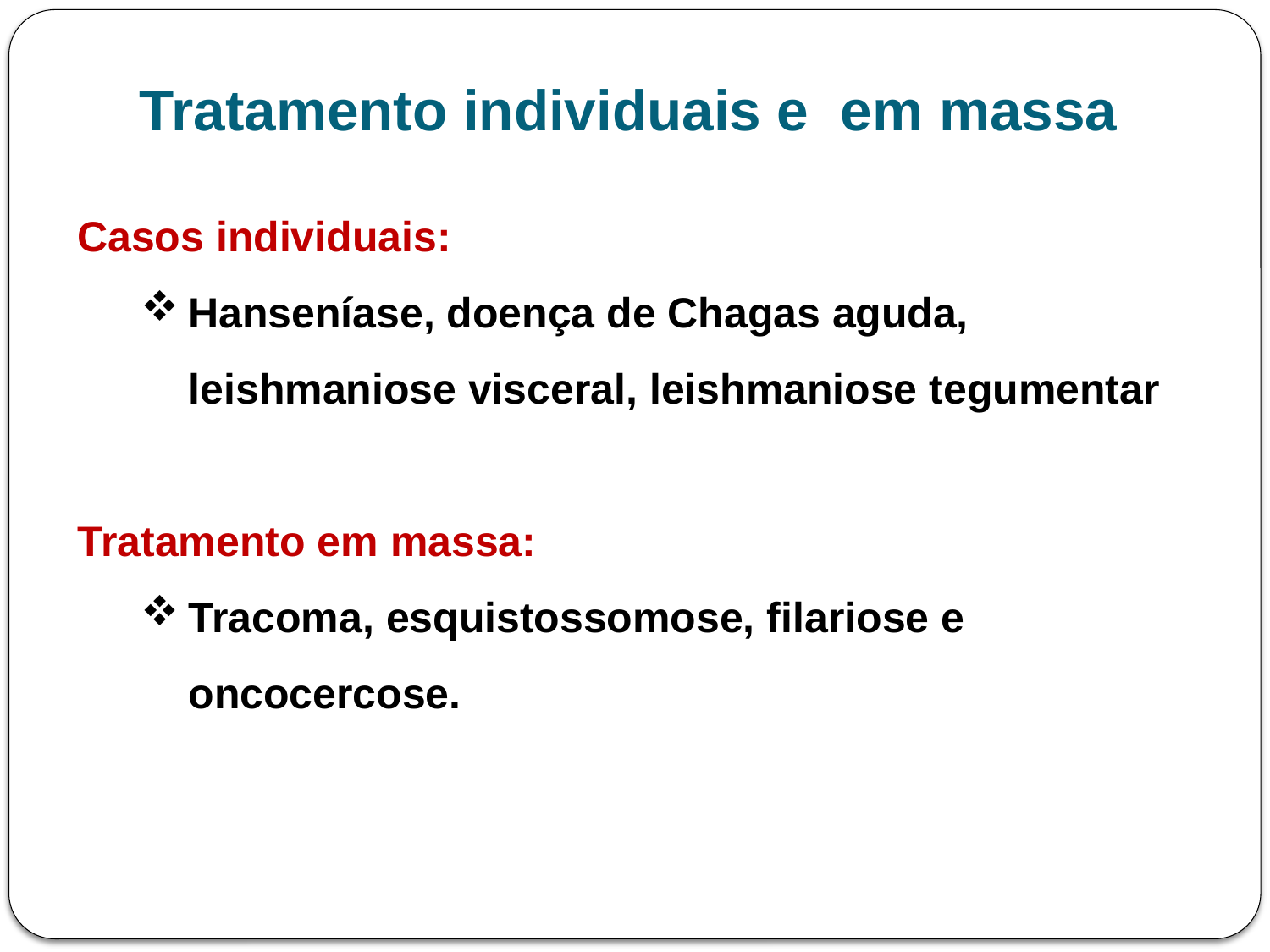

Tratamento individuais e  em massa
Casos individuais:
Hanseníase, doença de Chagas aguda, leishmaniose visceral, leishmaniose tegumentar

Tratamento em massa:
Tracoma, esquistossomose, filariose e oncocercose.